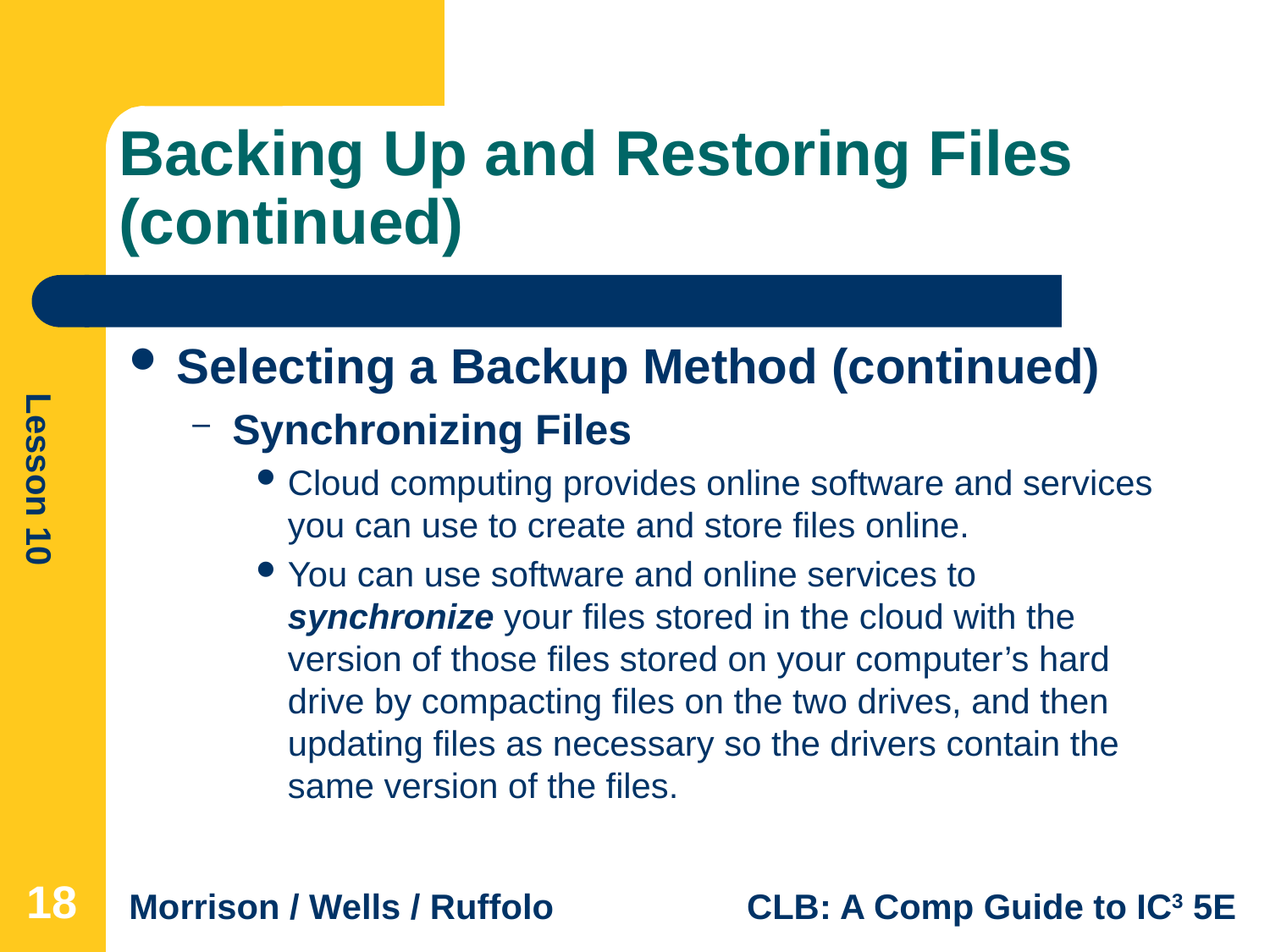

# Backing Up and Restoring Files (continued)
Selecting a Backup Method (continued)
Synchronizing Files
Cloud computing provides online software and services you can use to create and store files online.
You can use software and online services to synchronize your files stored in the cloud with the version of those files stored on your computer’s hard drive by compacting files on the two drives, and then updating files as necessary so the drivers contain the same version of the files.
18